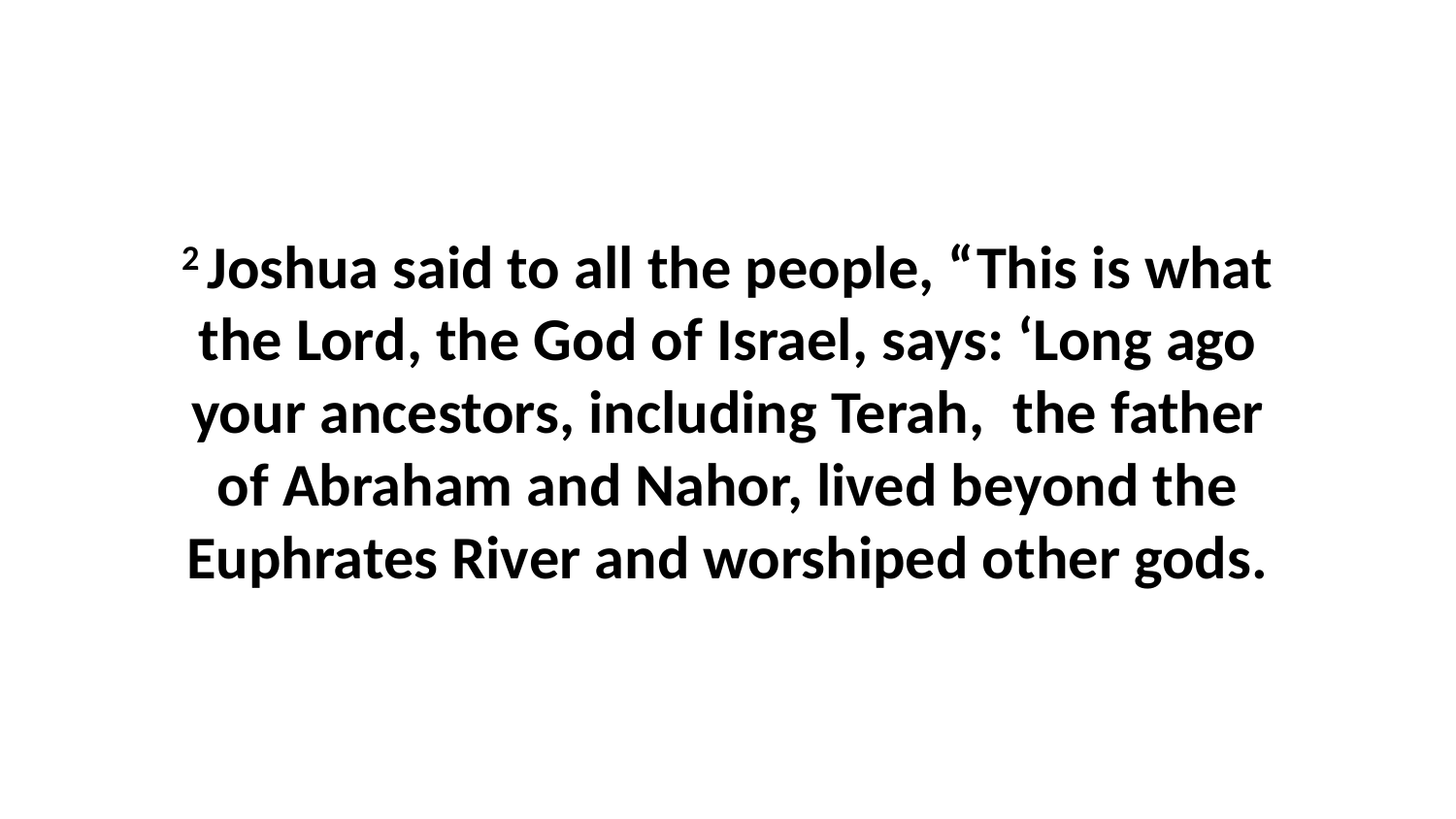

2 Joshua said to all the people, “This is what the Lord, the God of Israel, says: ‘Long ago your ancestors, including Terah,  the father of Abraham and Nahor, lived beyond the Euphrates River and worshiped other gods.